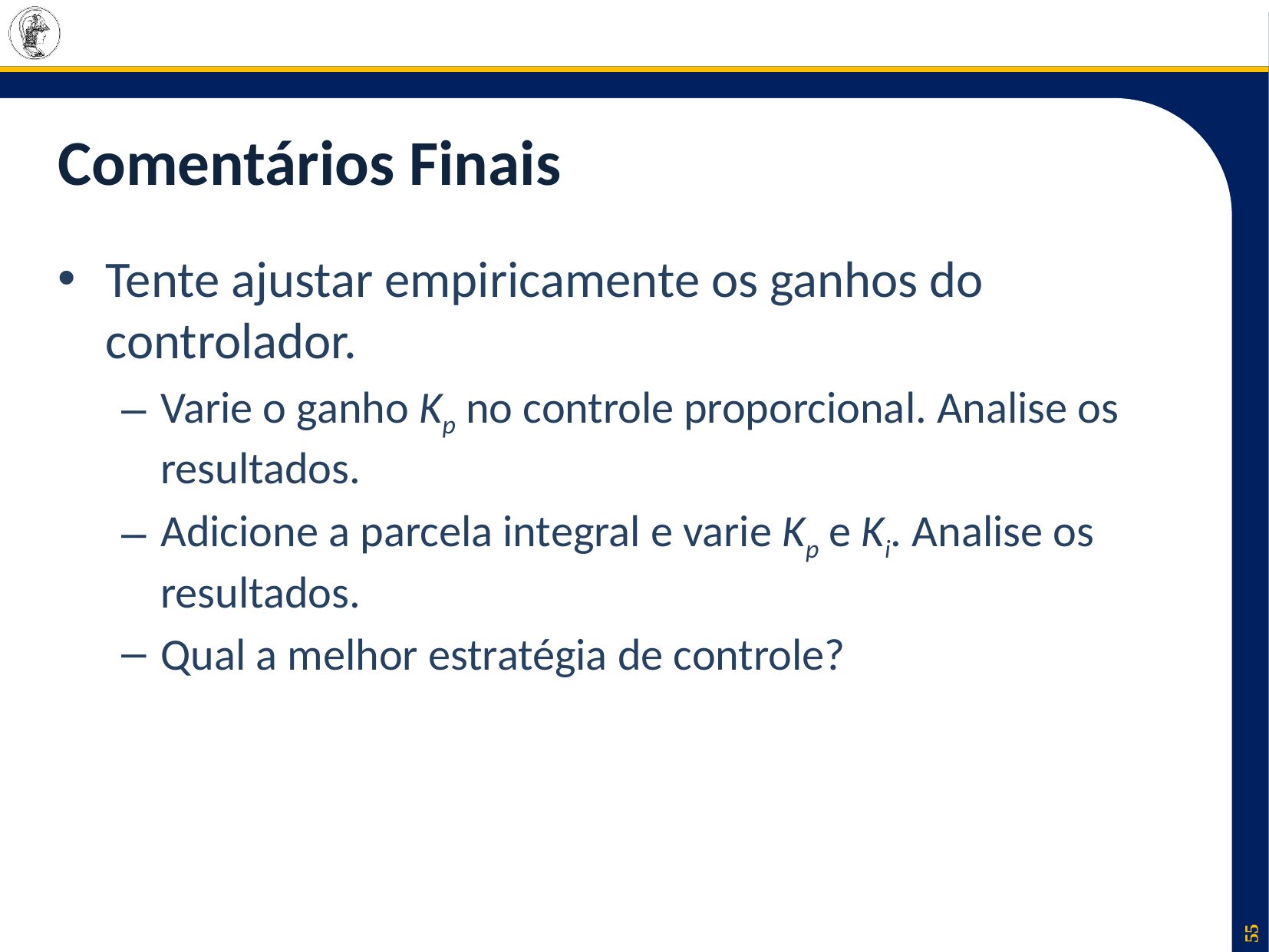

# Comentários Finais
Tente ajustar empiricamente os ganhos do controlador.
Varie o ganho Kp no controle proporcional. Analise os resultados.
Adicione a parcela integral e varie Kp e Ki. Analise os resultados.
Qual a melhor estratégia de controle?